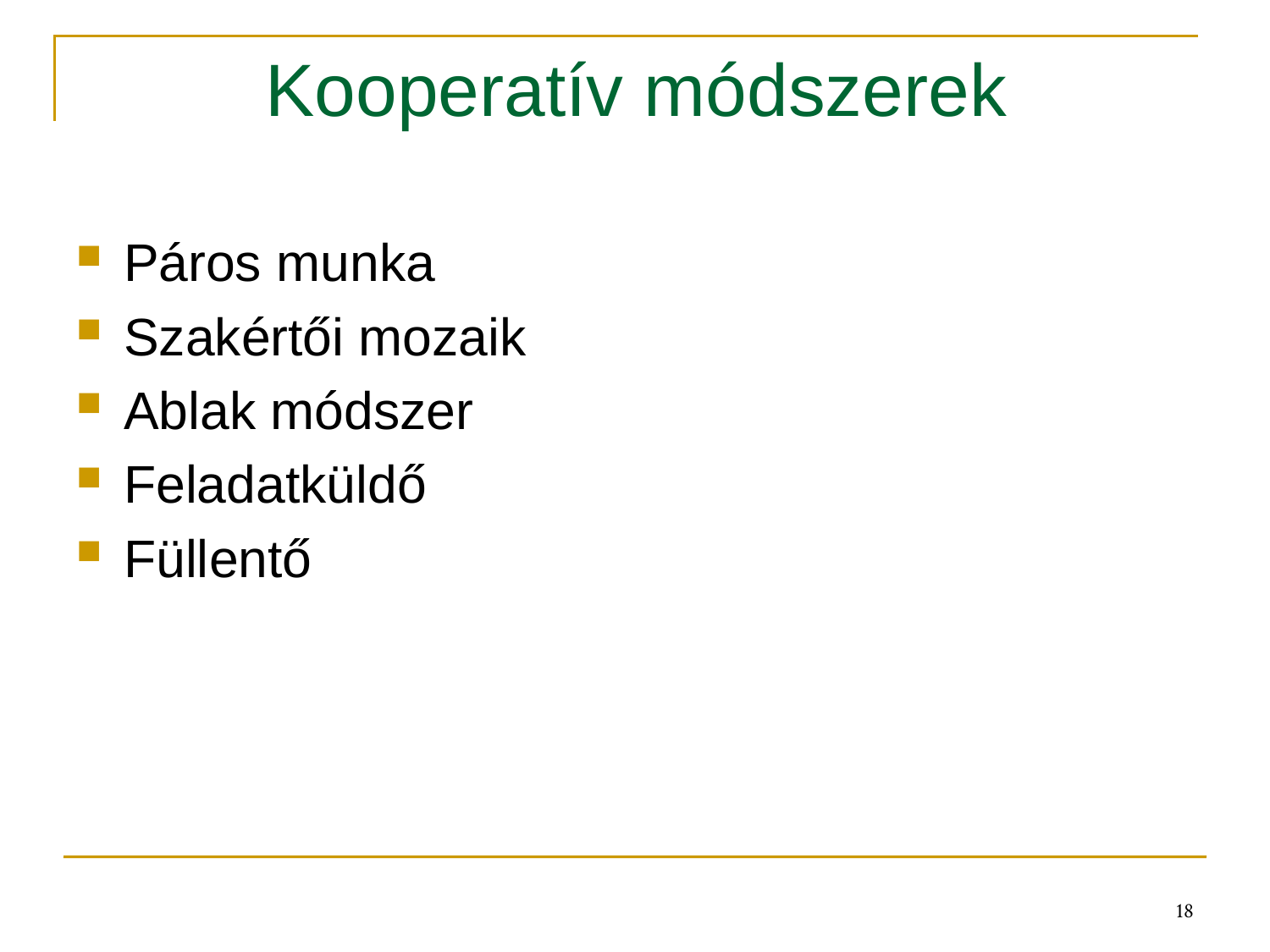

# Kooperatív módszerek
Páros munka
Szakértői mozaik
Ablak módszer
Feladatküldő
Füllentő

18